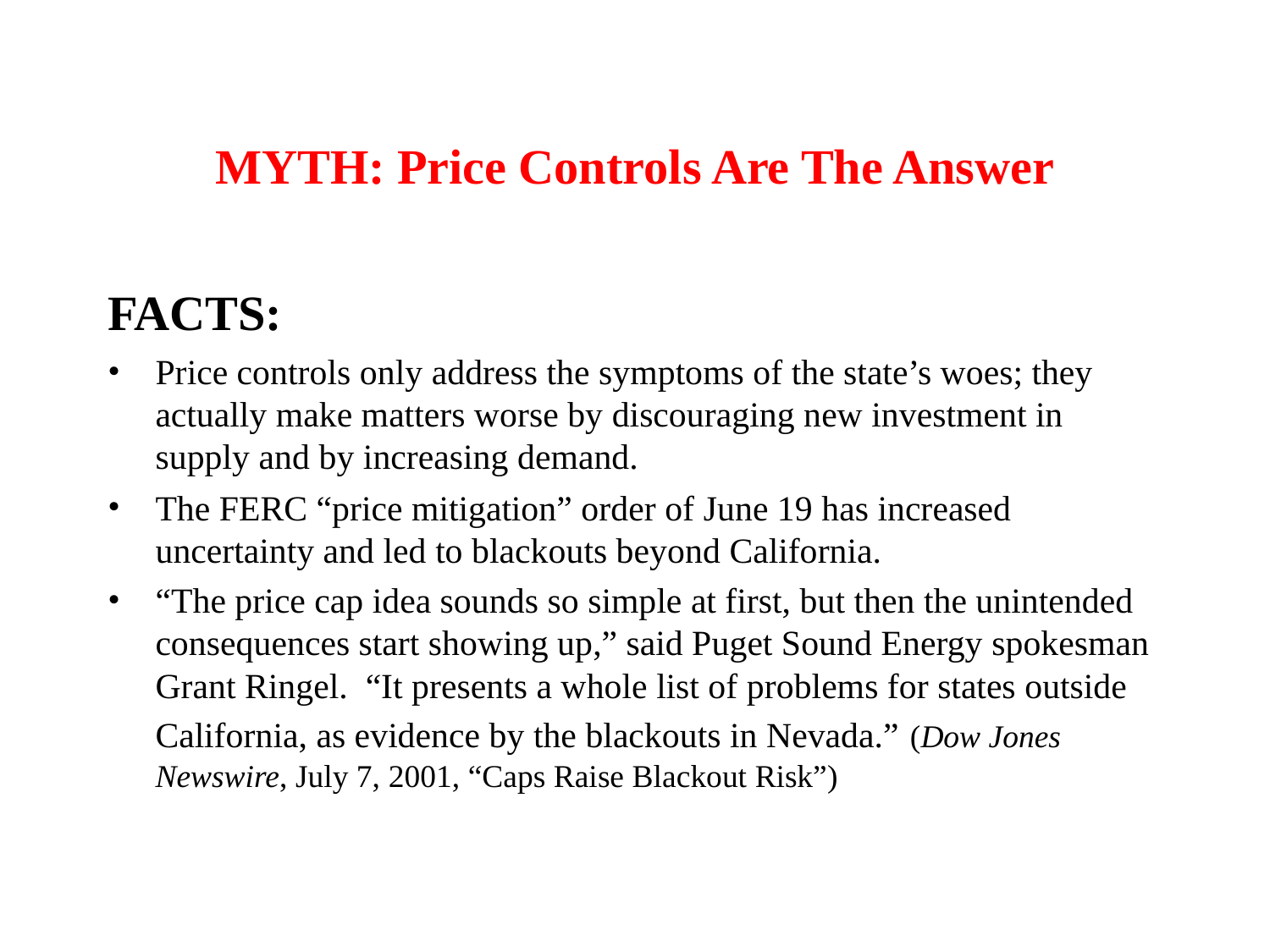

# MYTH: Price Controls Are The Answer
FACTS:
Price controls only address the symptoms of the state’s woes; they actually make matters worse by discouraging new investment in supply and by increasing demand.
The FERC “price mitigation” order of June 19 has increased uncertainty and led to blackouts beyond California.
“The price cap idea sounds so simple at first, but then the unintended consequences start showing up,” said Puget Sound Energy spokesman Grant Ringel.  “It presents a whole list of problems for states outside California, as evidence by the blackouts in Nevada.” (Dow Jones Newswire, July 7, 2001, “Caps Raise Blackout Risk”)